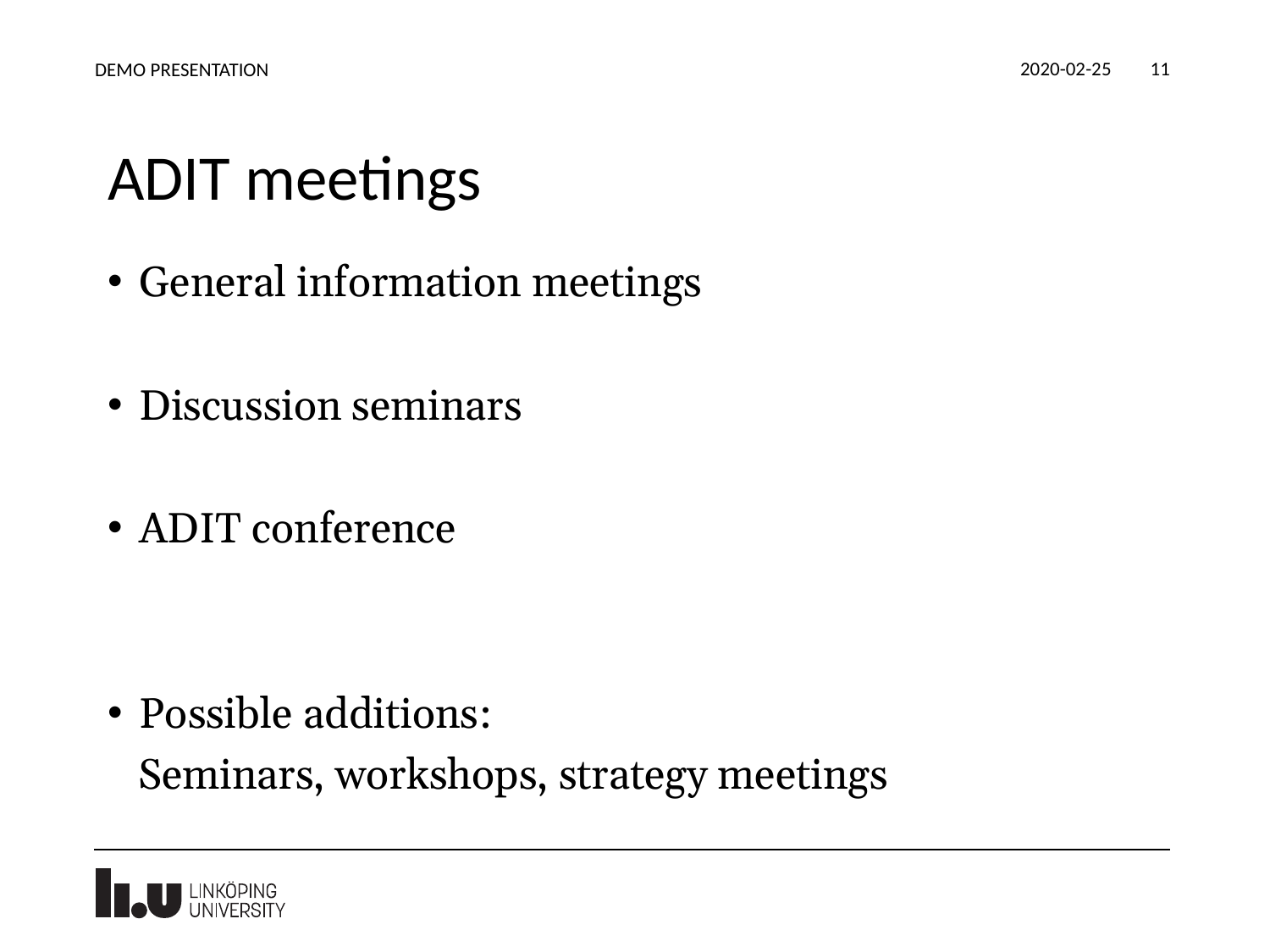

2020-02-25
DEMO PRESENTATION
11
# ADIT meetings
General information meetings

Discussion seminars

ADIT conference

Possible additions:
   Seminars, workshops, strategy meetings